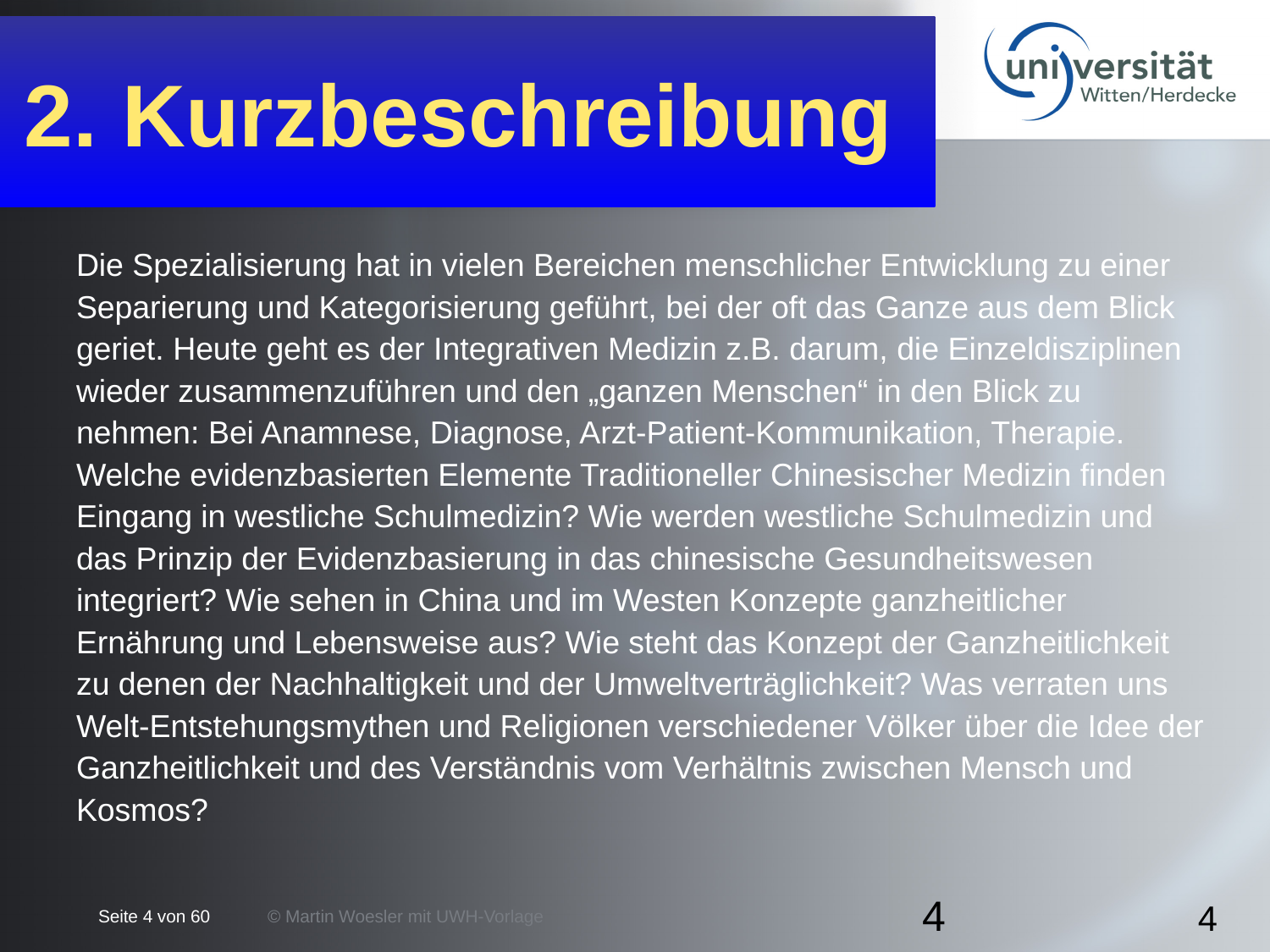

2. Kurzbeschreibung
# 2. Kurzbeschreibung incl. Lernziele
Die Spezialisierung hat in vielen Bereichen menschlicher Entwicklung zu einer Separierung und Kategorisierung geführt, bei der oft das Ganze aus dem Blick geriet. Heute geht es der Integrativen Medizin z.B. darum, die Einzeldisziplinen wieder zusammenzuführen und den „ganzen Menschen“ in den Blick zu nehmen: Bei Anamnese, Diagnose, Arzt-Patient-Kommunikation, Therapie. Welche evidenzbasierten Elemente Traditioneller Chinesischer Medizin finden Eingang in westliche Schulmedizin? Wie werden westliche Schulmedizin und das Prinzip der Evidenzbasierung in das chinesische Gesundheitswesen integriert? Wie sehen in China und im Westen Konzepte ganzheitlicher Ernährung und Lebensweise aus? Wie steht das Konzept der Ganzheitlichkeit zu denen der Nachhaltigkeit und der Umweltverträglichkeit? Was verraten uns Welt-Entstehungsmythen und Religionen verschiedener Völker über die Idee der Ganzheitlichkeit und des Verständnis vom Verhältnis zwischen Mensch und Kosmos?
4
4